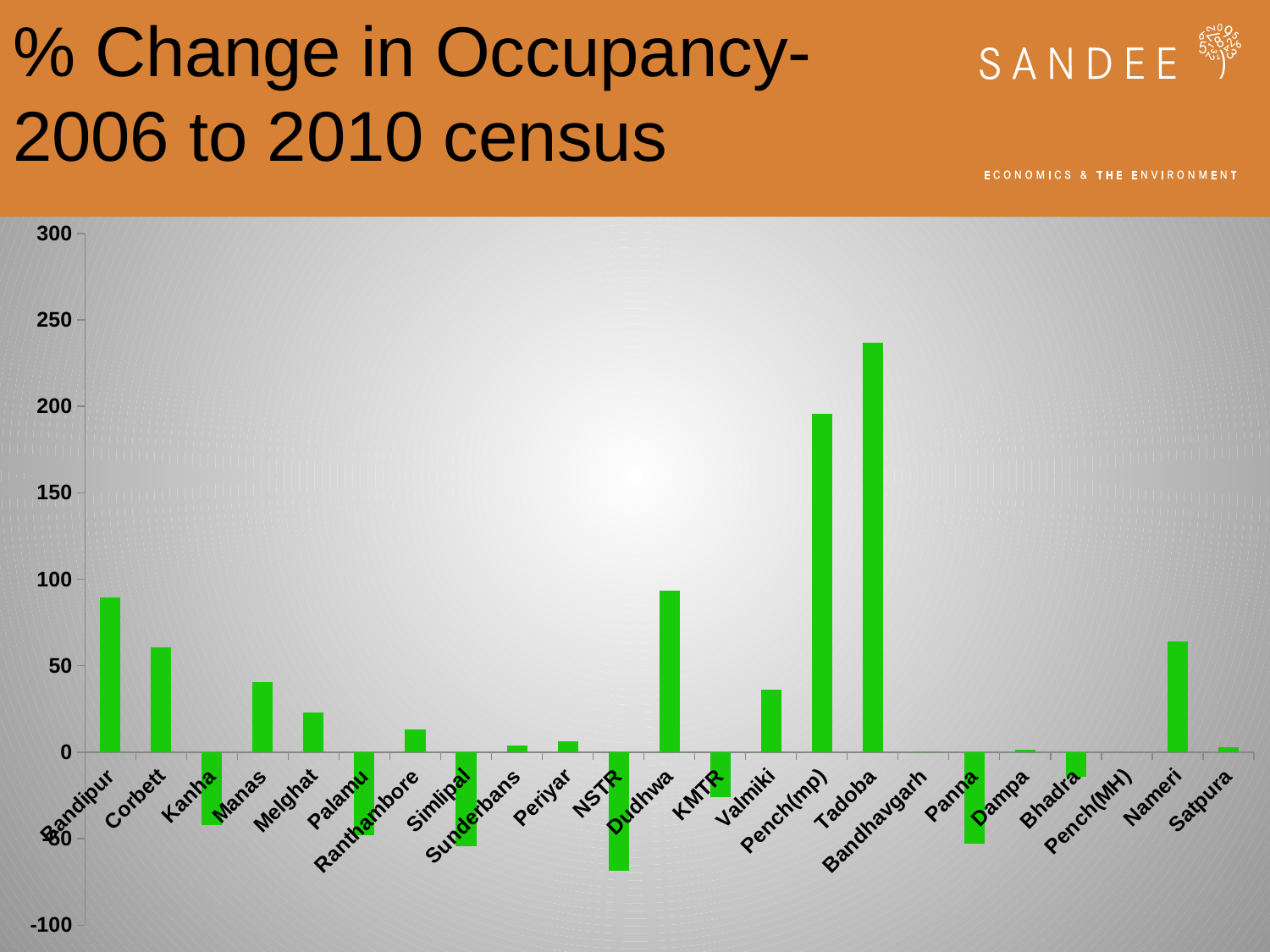

# % Change in Occupancy- 2006 to 2010 census

### Chart

| Category |  |
|---|---|
| Bandipur | 89.7 |
| Corbett | 60.71 |
| Kanha | -41.9 |
| Manas | 40.44 |
| Melghat | 22.87 |
| Palamu | -48.19000000000001 |
| Ranthambore | 13.370000000000006 |
| Simlipal | -54.23000000000001 |
| Sunderbans | 3.72 |
| Periyar | 6.18 |
| NSTR | -68.71 |
| Dudhwa | 93.16 |
| KMTR | -25.97 |
| Valmiki | 36.08 |
| Pench(mp) | 195.68 |
| Tadoba | 236.76999999999998 |
| Bandhavgarh | 0.25 |
| Panna | -52.86 |
| Dampa | 1.24 |
| Bhadra | -14.2 |
| Pench(MH) | 0.0 |
| Nameri | 64.16 |
| Satpura | 2.73 |